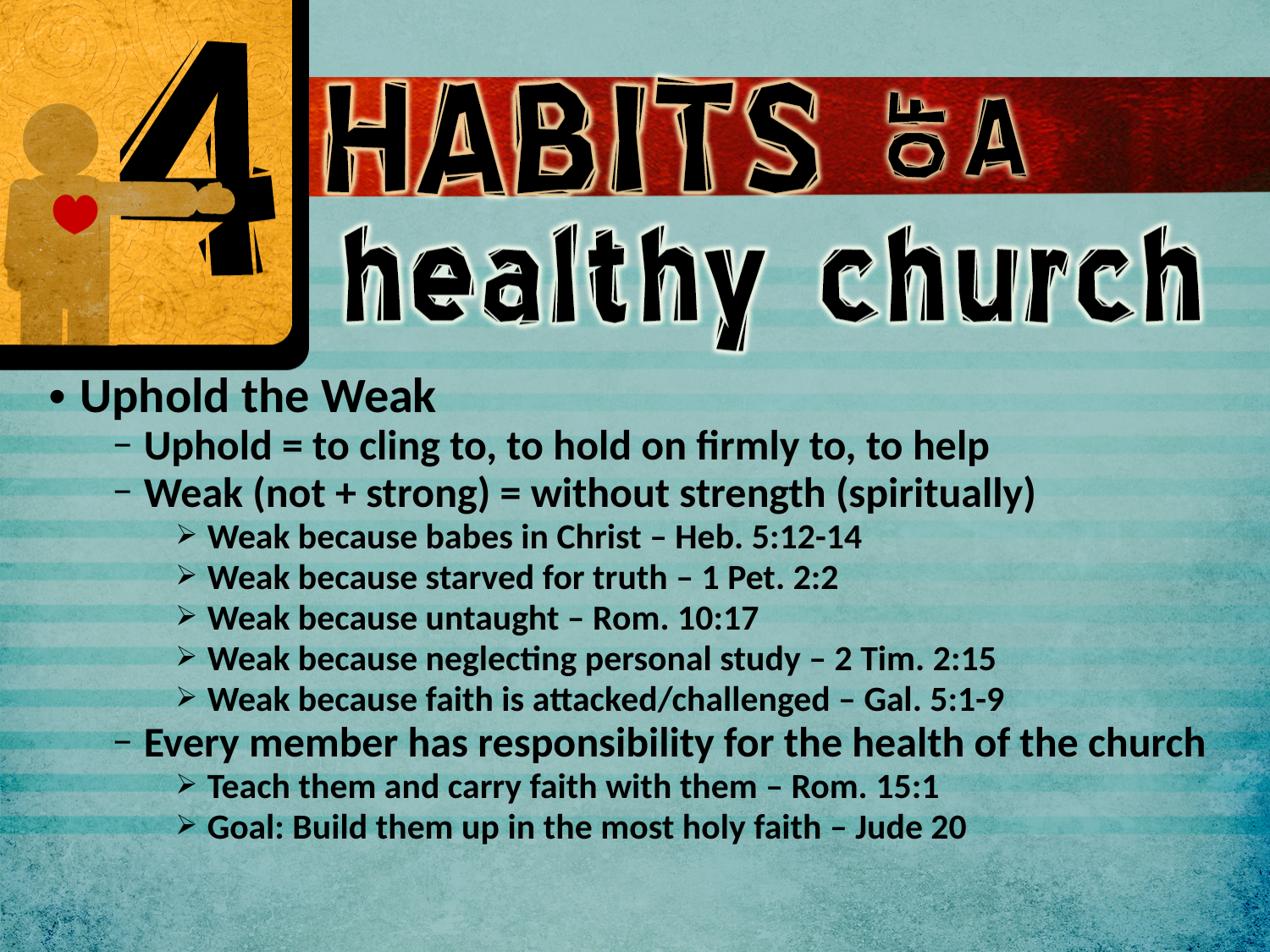

Uphold the Weak
Uphold = to cling to, to hold on firmly to, to help
Weak (not + strong) = without strength (spiritually)
Weak because babes in Christ – Heb. 5:12-14
Weak because starved for truth – 1 Pet. 2:2
Weak because untaught – Rom. 10:17
Weak because neglecting personal study – 2 Tim. 2:15
Weak because faith is attacked/challenged – Gal. 5:1-9
Every member has responsibility for the health of the church
Teach them and carry faith with them – Rom. 15:1
Goal: Build them up in the most holy faith – Jude 20